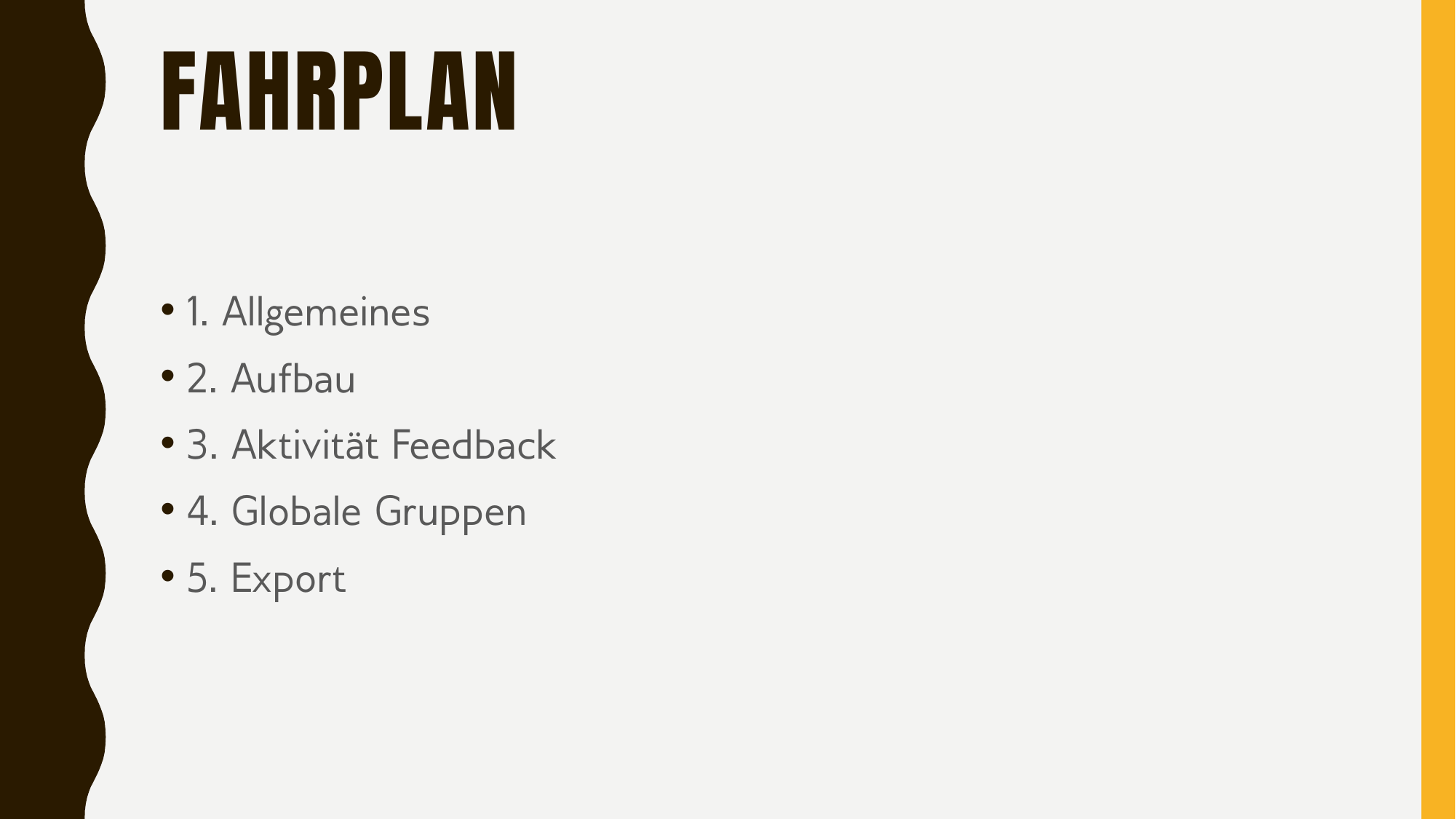

# Fahrplan
1. Allgemeines
2. Aufbau
3. Aktivität Feedback
4. Globale Gruppen
5. Export